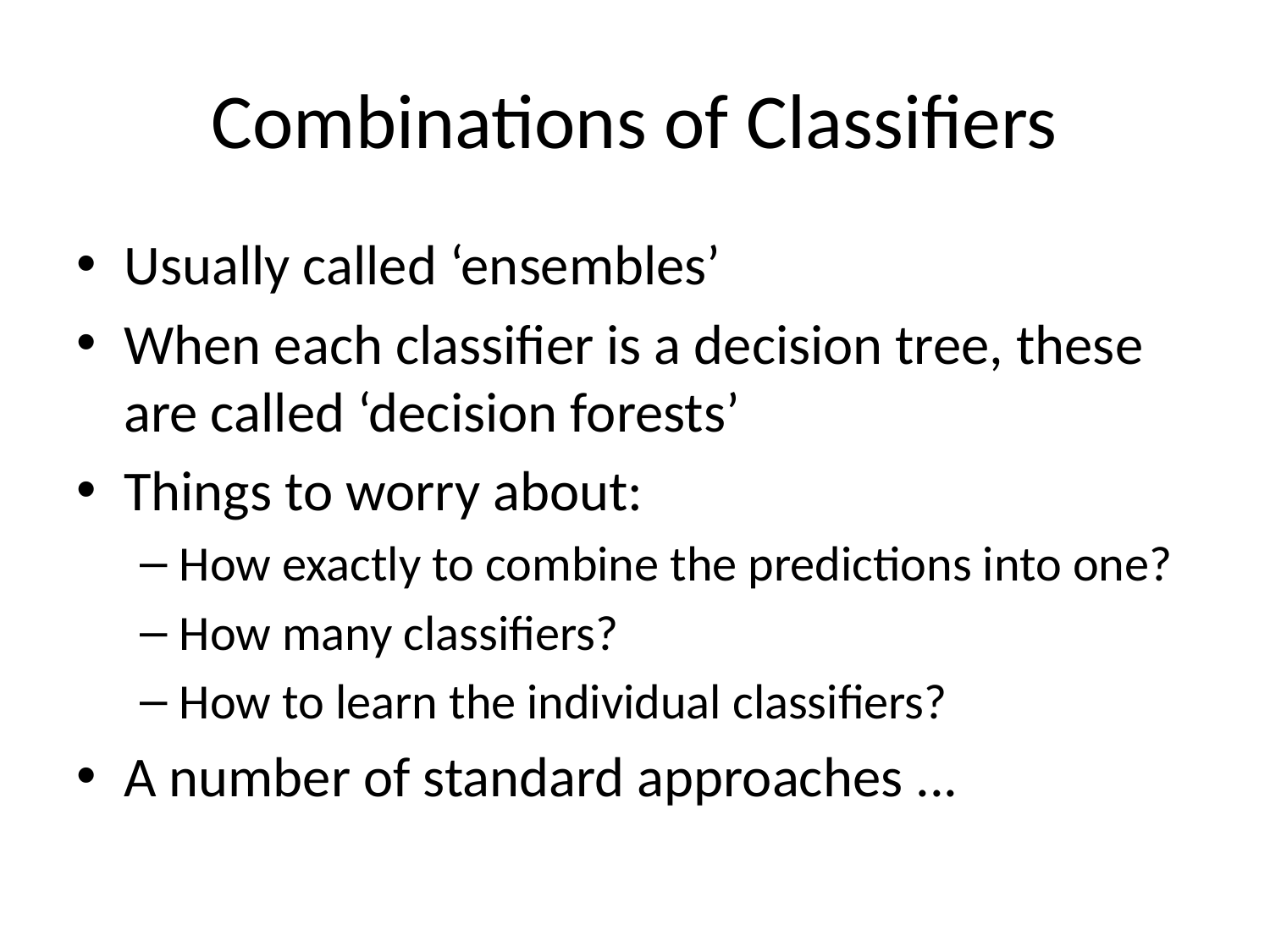

# Combinations of Classifiers
Usually called ‘ensembles’
When each classifier is a decision tree, these are called ‘decision forests’
Things to worry about:
How exactly to combine the predictions into one?
How many classifiers?
How to learn the individual classifiers?
A number of standard approaches ...